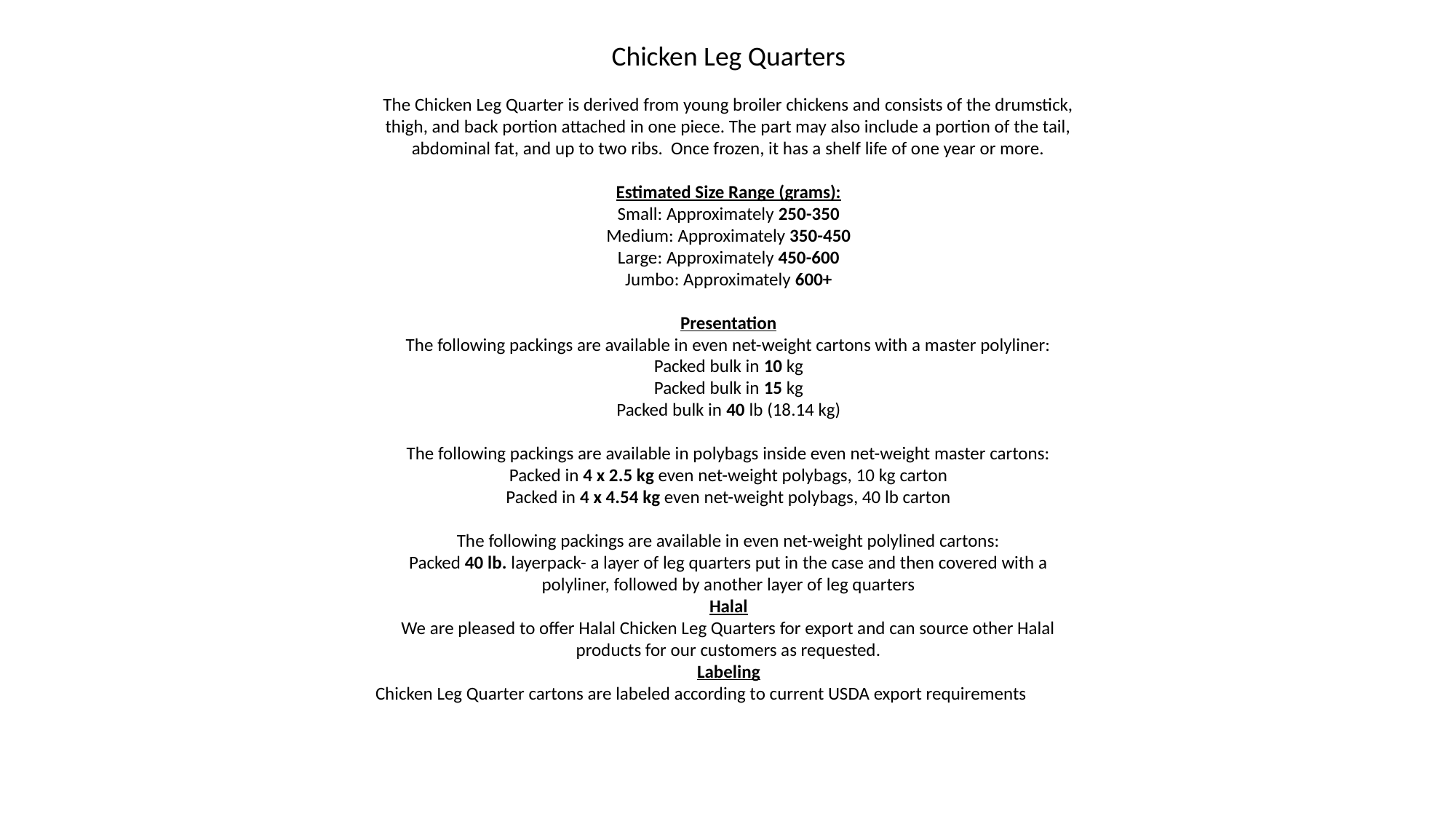

Chicken Leg Quarters

The Chicken Leg Quarter is derived from young broiler chickens and consists of the drumstick, thigh, and back portion attached in one piece. The part may also include a portion of the tail, abdominal fat, and up to two ribs.  Once frozen, it has a shelf life of one year or more.

Estimated Size Range (grams):
Small: Approximately 250-350
Medium: Approximately 350-450
Large: Approximately 450-600
Jumbo: Approximately 600+

Presentation
The following packings are available in even net-weight cartons with a master polyliner:
Packed bulk in 10 kg
Packed bulk in 15 kg
Packed bulk in 40 lb (18.14 kg)

The following packings are available in polybags inside even net-weight master cartons:
Packed in 4 x 2.5 kg even net-weight polybags, 10 kg carton
Packed in 4 x 4.54 kg even net-weight polybags, 40 lb carton

The following packings are available in even net-weight polylined cartons:
Packed 40 lb. layerpack- a layer of leg quarters put in the case and then covered with a polyliner, followed by another layer of leg quarters
Halal
We are pleased to offer Halal Chicken Leg Quarters for export and can source other Halal products for our customers as requested.
Labeling
Chicken Leg Quarter cartons are labeled according to current USDA export requirements